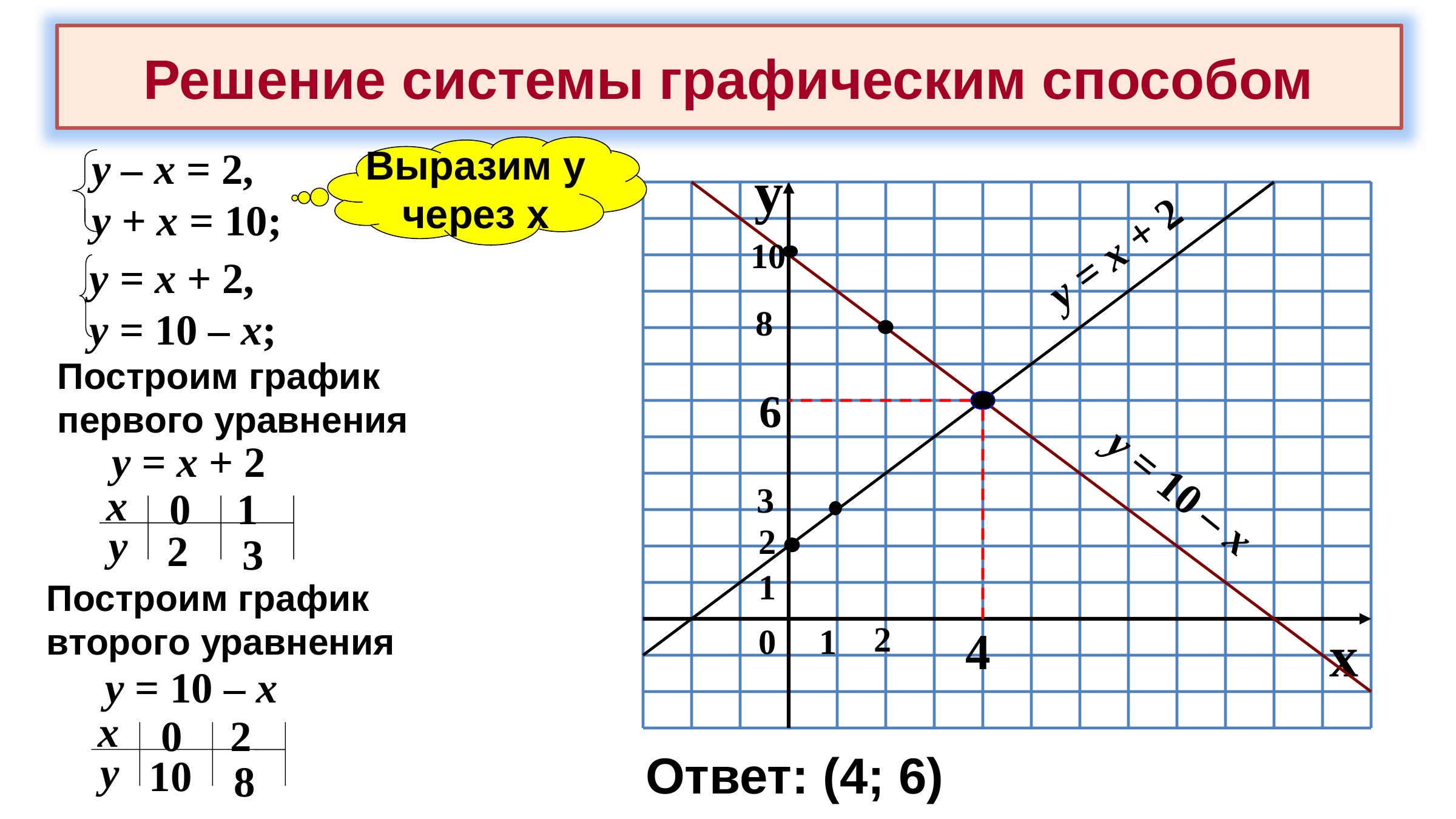

Решение системы графическим способом
у – х = 2,
у + х = 10;

Выразим у
через х
y

8
6
3
2
1
2
0
1
4
x

у = х + 2
10
у = х + 2,
у = 10 – х;

Построим график
первого уравнения

у = х + 2
у = 10 – х
х
0
1

у
2

3

Построим график
второго уравнения
у = 10 – х
х
0
2

у
10

8
Ответ: (4; 6)